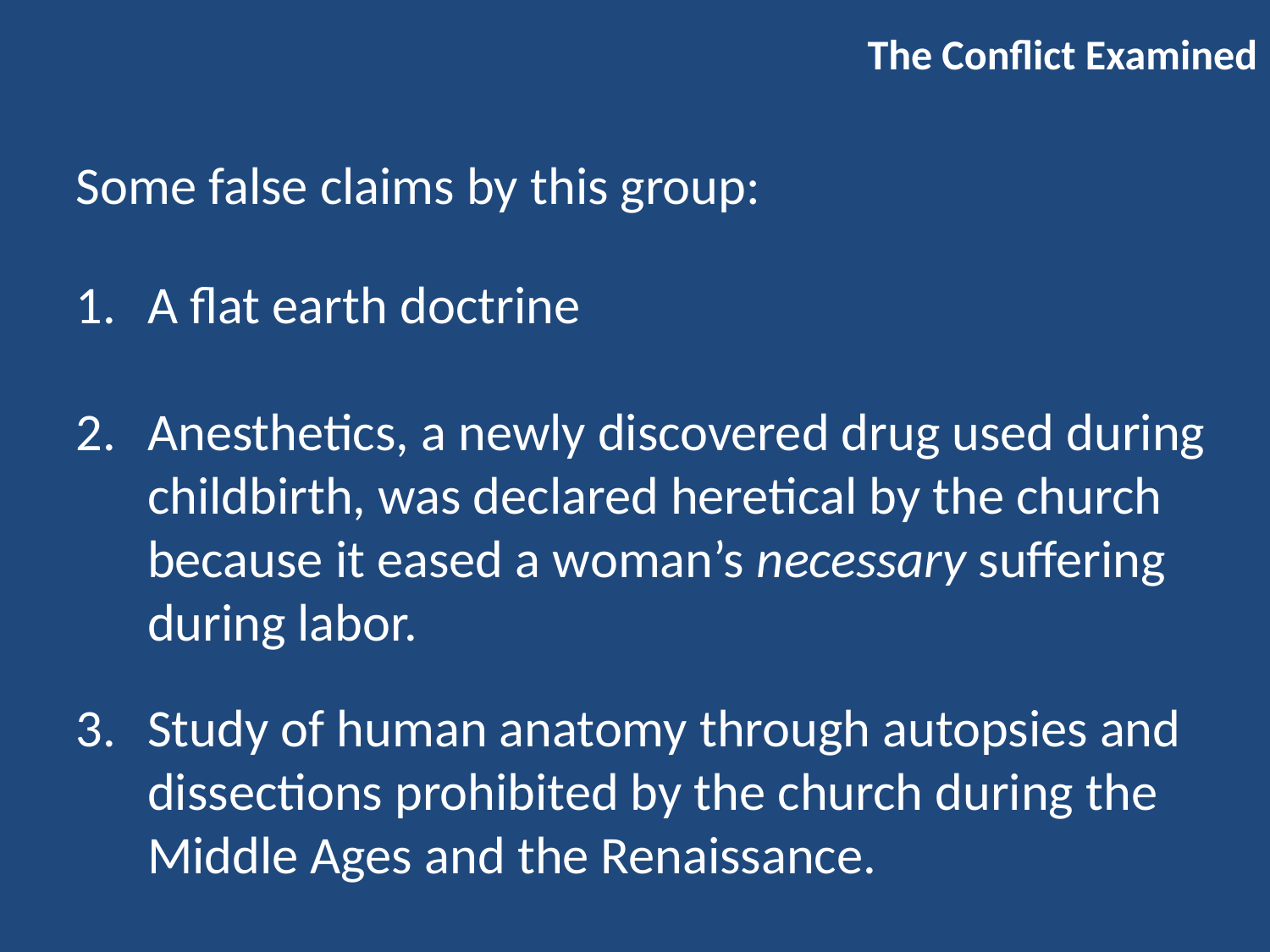

The Conflict Examined
Some false claims by this group:
A flat earth doctrine
Anesthetics, a newly discovered drug used during childbirth, was declared heretical by the church because it eased a woman’s necessary suffering during labor.
Study of human anatomy through autopsies and dissections prohibited by the church during the Middle Ages and the Renaissance.